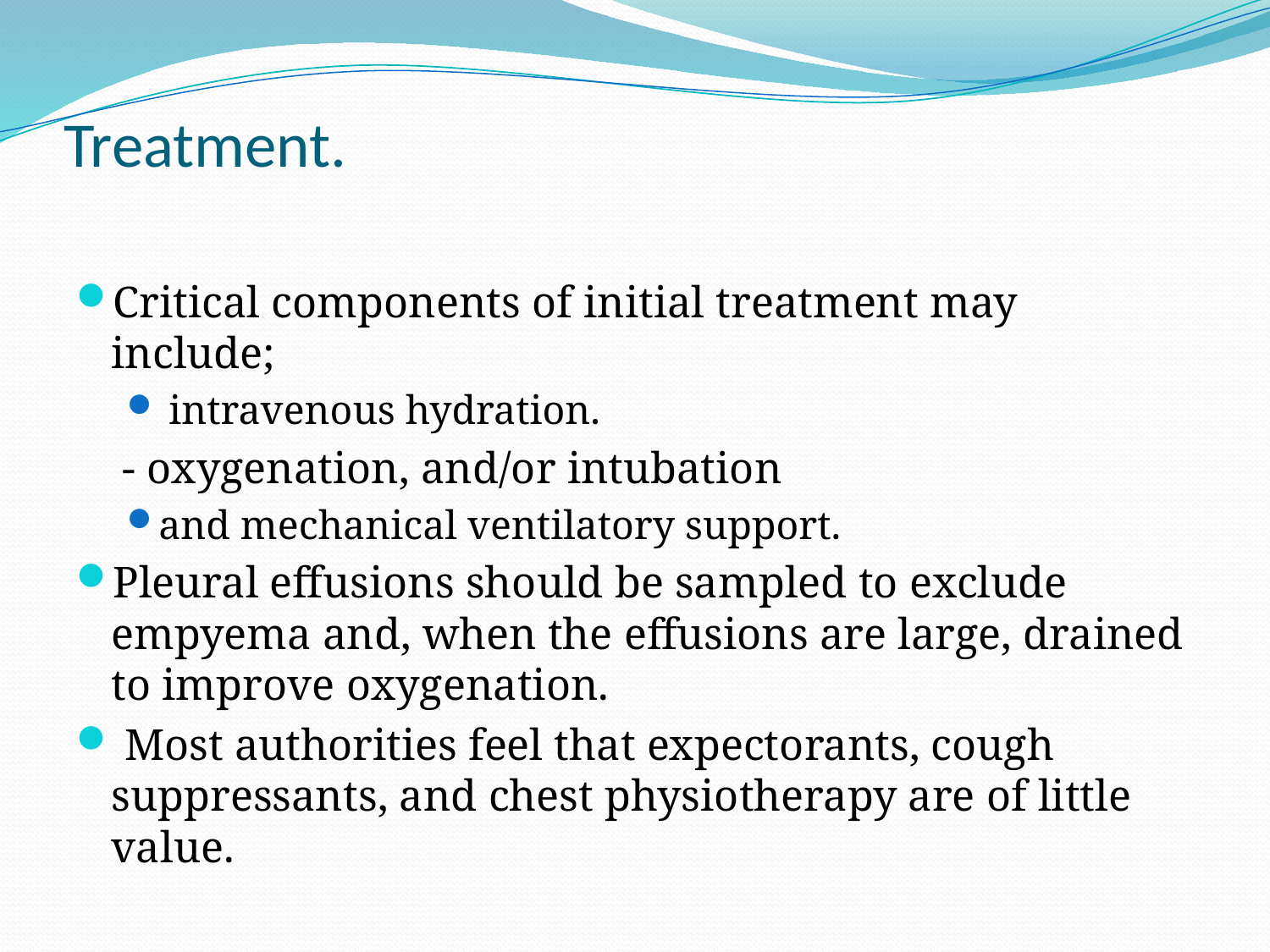

# Treatment.
Critical components of initial treatment may include;
 intravenous hydration.
	 - oxygenation, and/or intubation
and mechanical ventilatory support.
Pleural effusions should be sampled to exclude empyema and, when the effusions are large, drained to improve oxygenation.
 Most authorities feel that expectorants, cough suppressants, and chest physiotherapy are of little value.